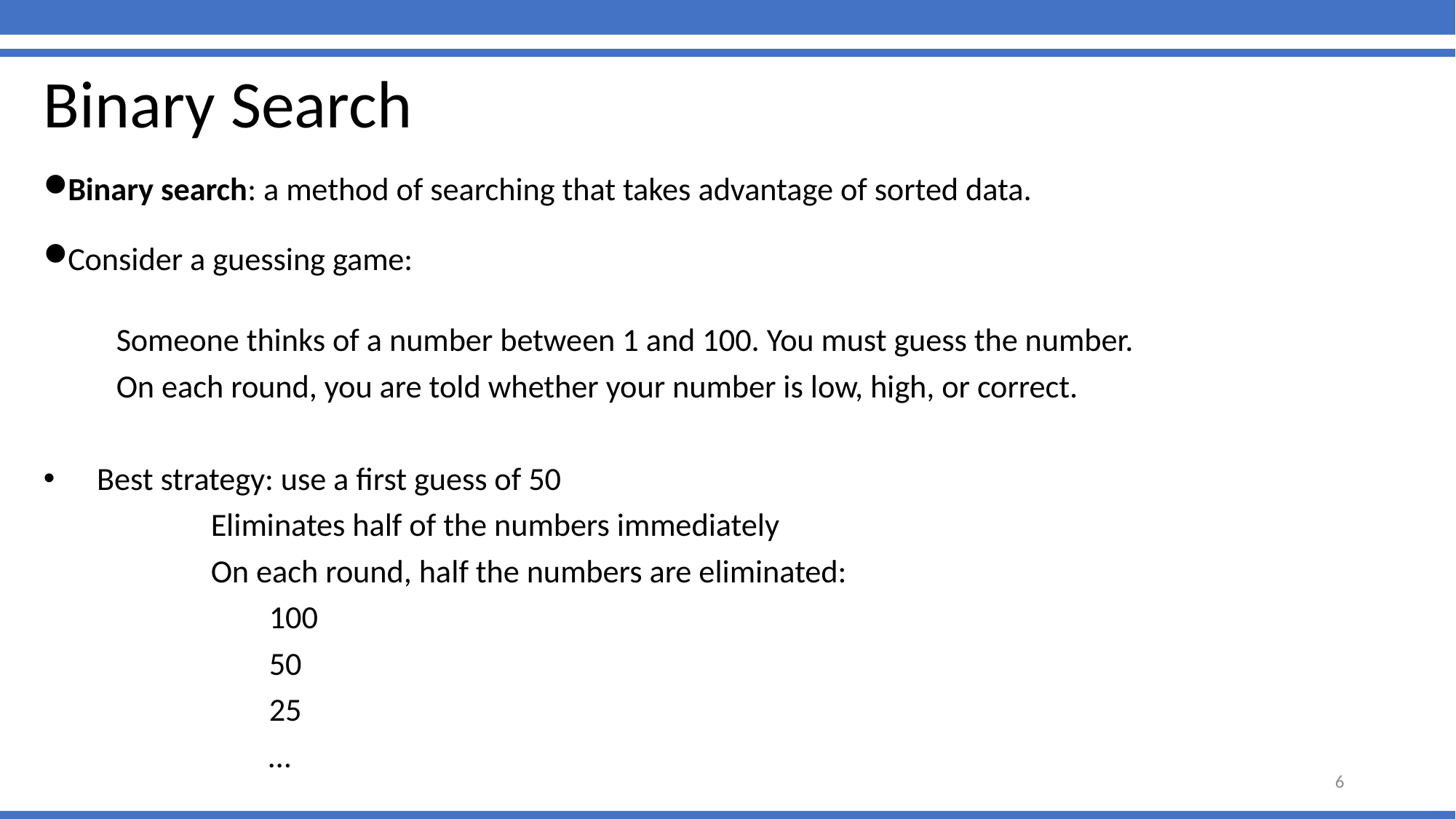

# Binary Search
Binary search: a method of searching that takes advantage of sorted data.

Consider a guessing game:

          Someone thinks of a number between 1 and 100. You must guess the number.
          On each round, you are told whether your number is low, high, or correct.

    Best strategy: use a first guess of 50
                       Eliminates half of the numbers immediately
                       On each round, half the numbers are eliminated:
                               100
                               50
                               25
                               …

6